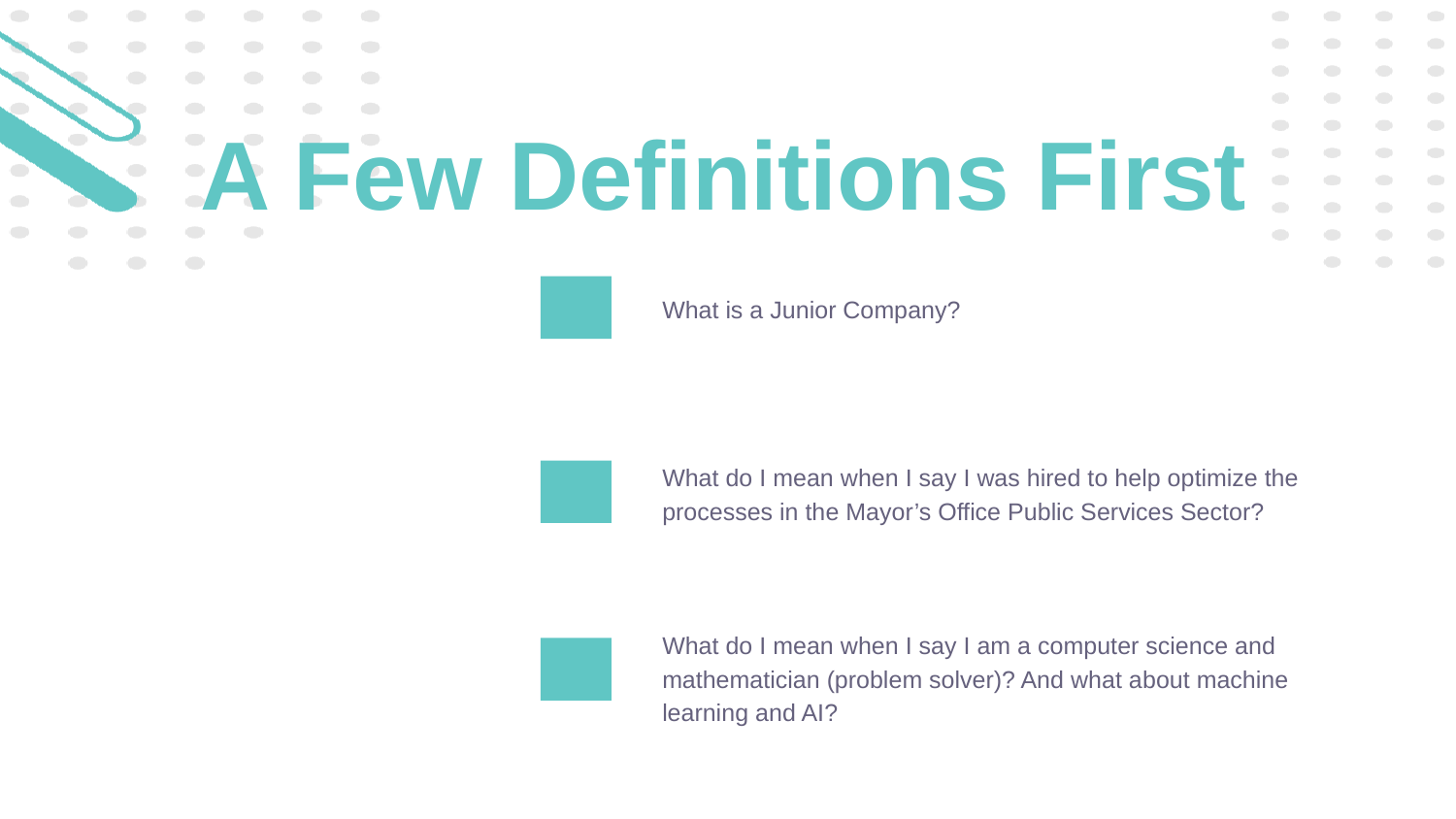

A Few Definitions First
What is a Junior Company?

What do I mean when I say I was hired to help optimize the processes in the Mayor’s Office Public Services Sector?

What do I mean when I say I am a computer science and mathematician (problem solver)? And what about machine learning and AI?